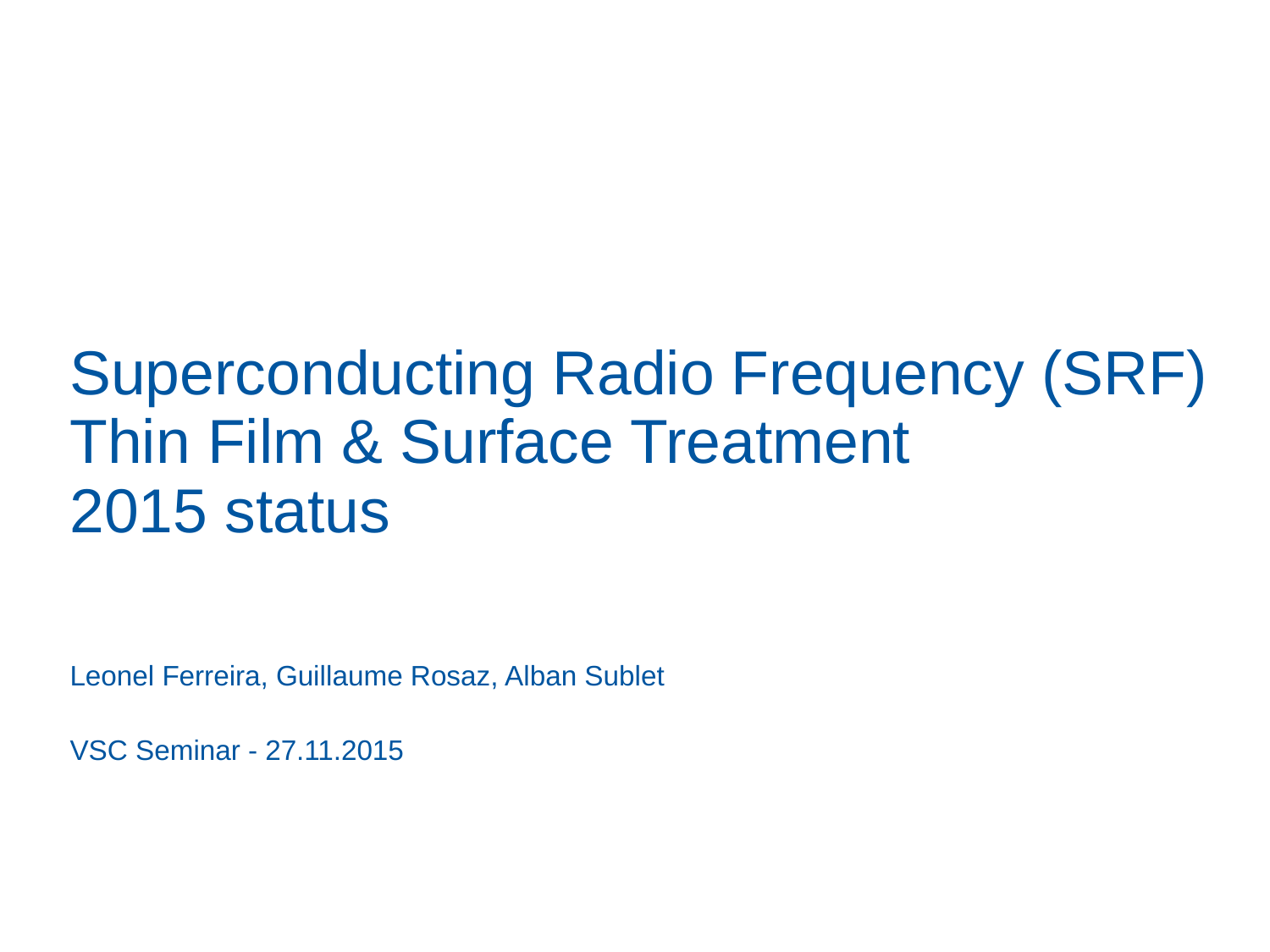

# Superconducting Radio Frequency (SRF) Thin Film & Surface Treatment 2015 status
Leonel Ferreira, Guillaume Rosaz, Alban Sublet

VSC Seminar - 27.11.2015